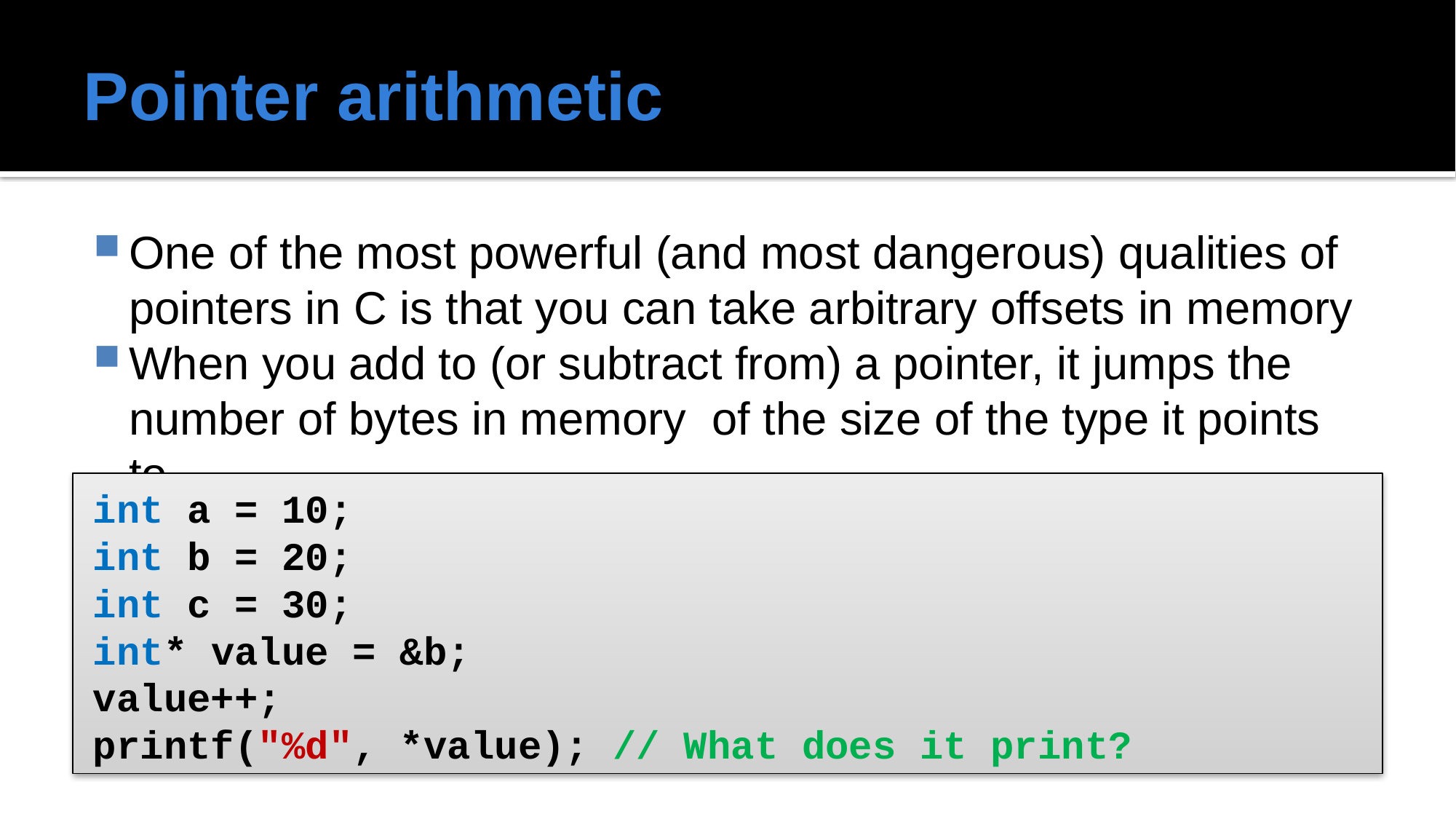

# Pointer arithmetic
One of the most powerful (and most dangerous) qualities of pointers in C is that you can take arbitrary offsets in memory
When you add to (or subtract from) a pointer, it jumps the number of bytes in memory  of the size of the type it points to
int a = 10;
int b = 20;
int c = 30;
int* value = &b;
value++;
printf("%d", *value); // What does it print?